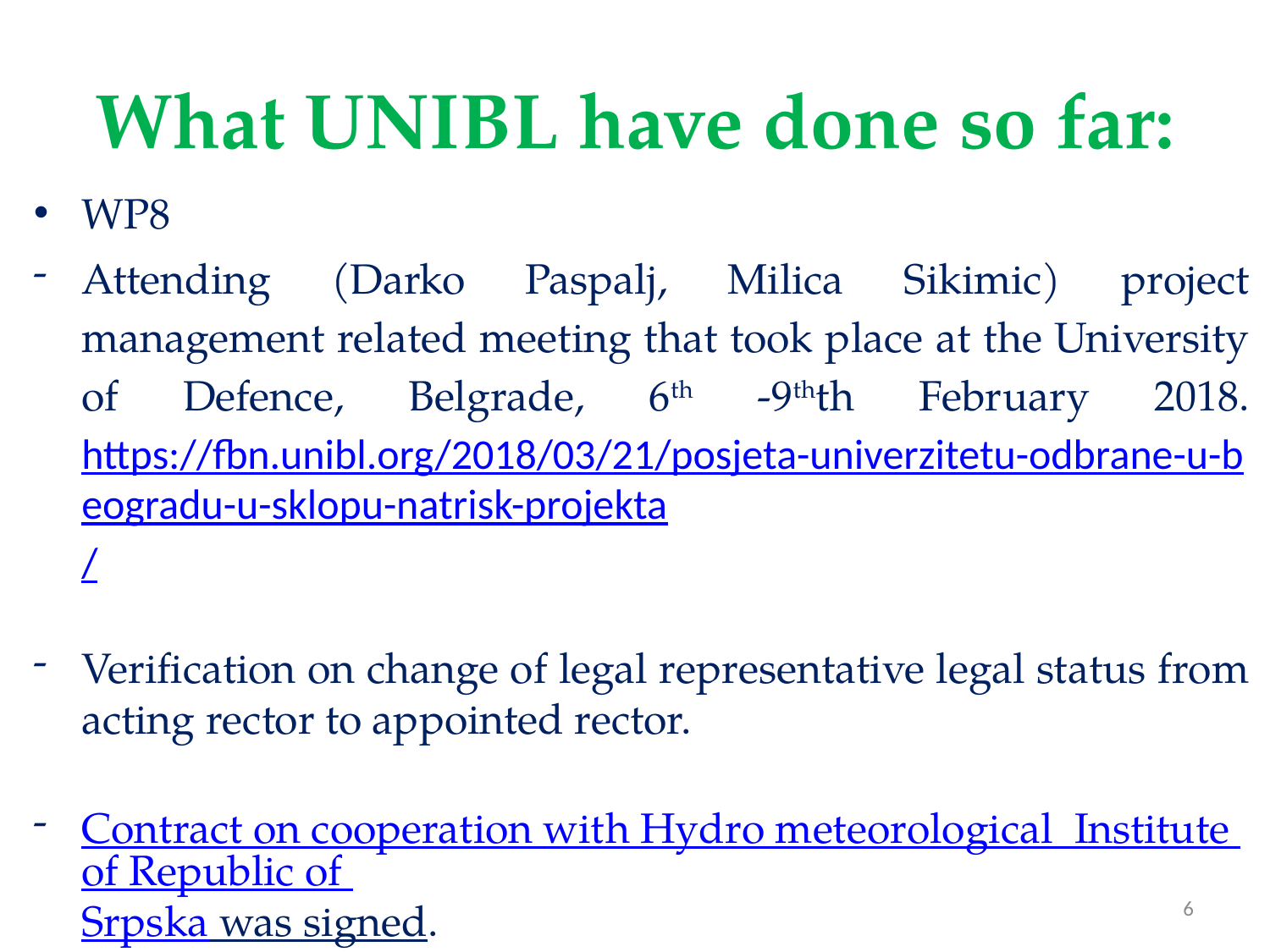

# What UNIBL have done so far:
WP8
Attending (Darko Paspalj, Milica Sikimic) project management related meeting that took place at the University of Defence, Belgrade, 6th -9thth February 2018. https://fbn.unibl.org/2018/03/21/posjeta-univerzitetu-odbrane-u-beogradu-u-sklopu-natrisk-projekta/

Verification on change of legal representative legal status from acting rector to appointed rector.

Contract on cooperation with Hydro meteorological  Institute of Republic of Srpska was signed.
6